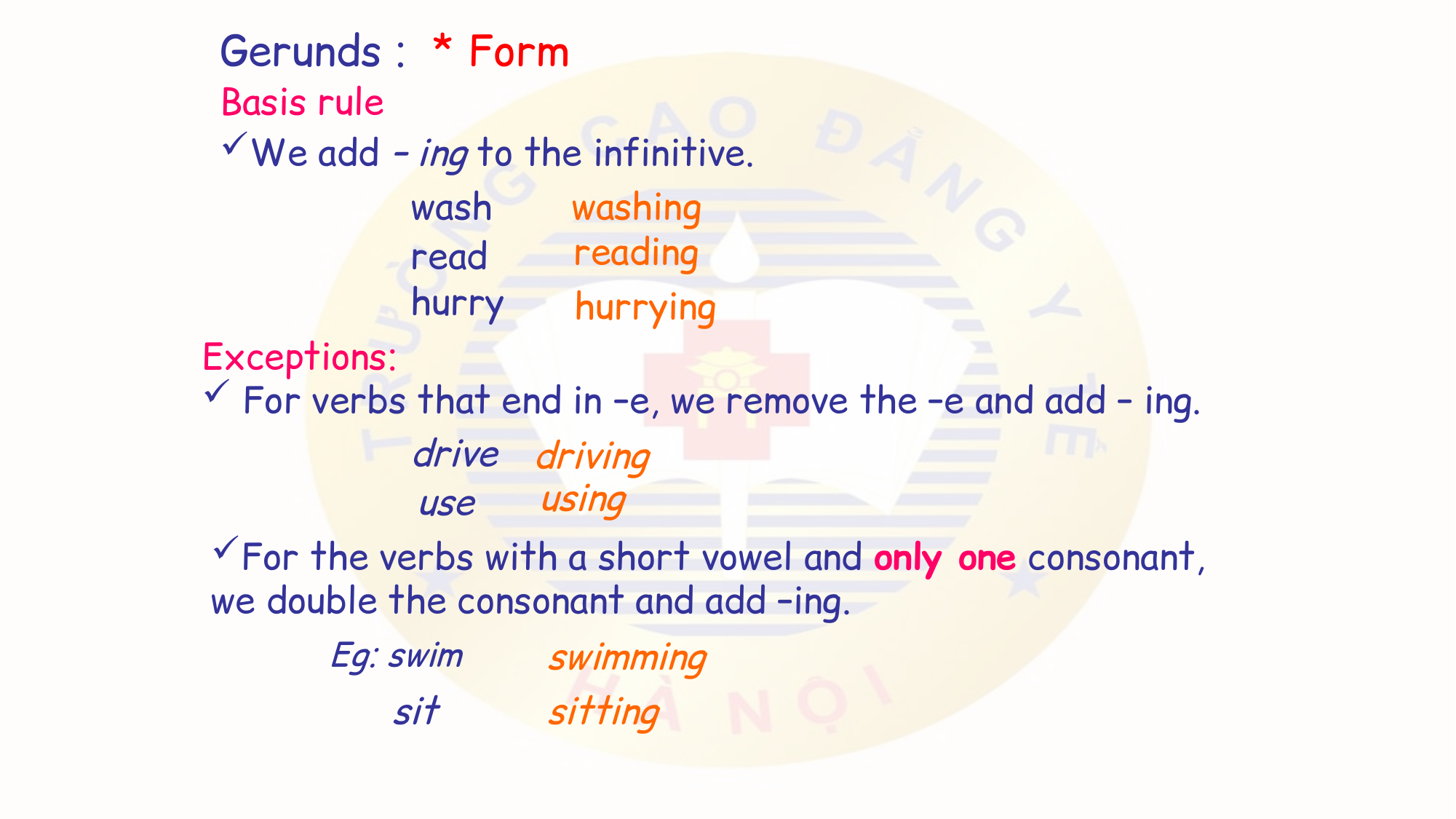

Gerunds :  * Form

Basis rule
We add – ing to the infinitive.

wash

washing

read
reading
hurry
hurrying
Exceptions:
For verbs that end in –e, we remove the –e and add – ing.
drive
driving
use
using
For the verbs with a short vowel and only one consonant, we double the consonant and add –ing.
Eg: swim
swimming
sit
sitting